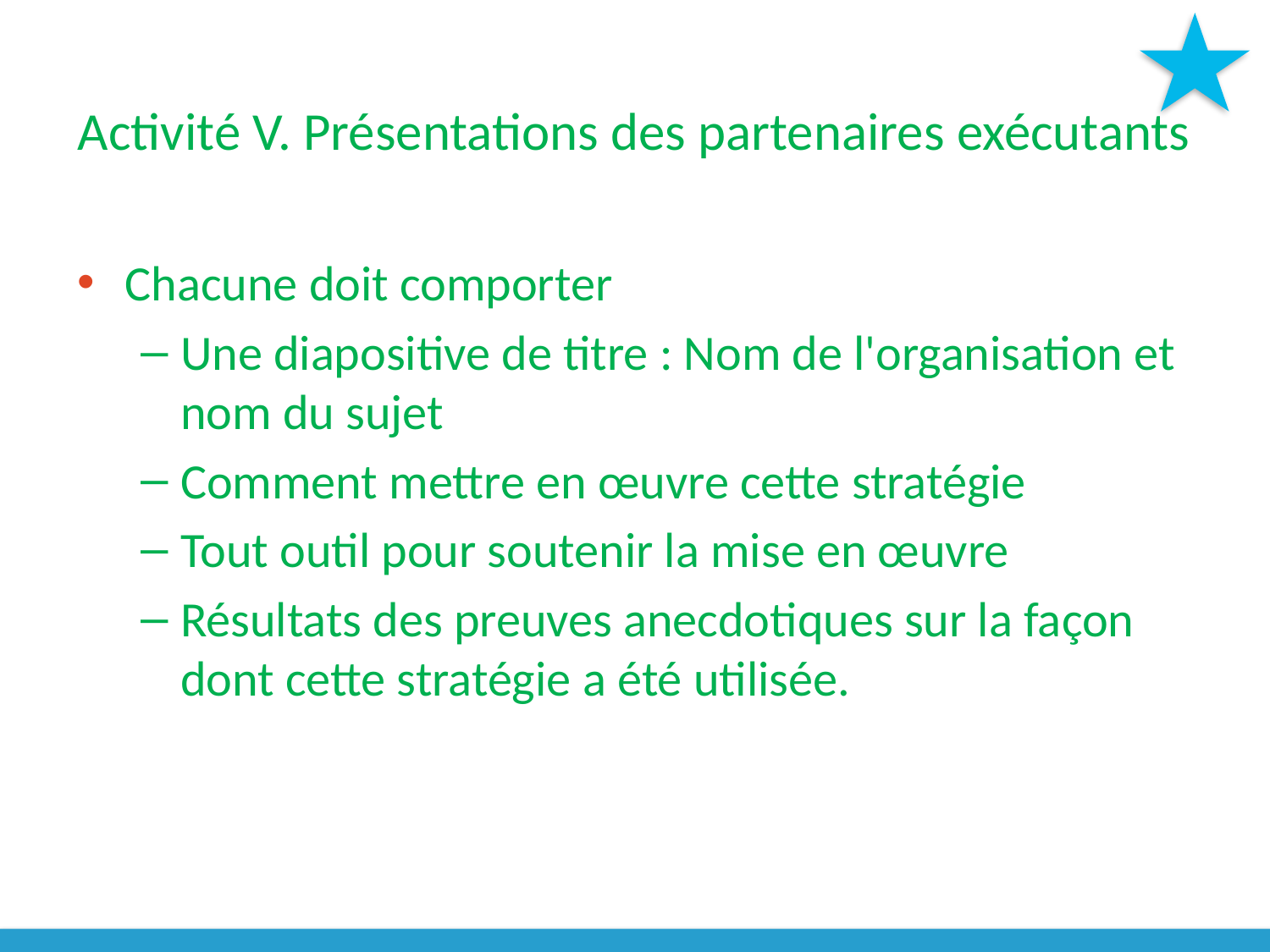

# Activité V. Présentations des partenaires exécutants
Chacune doit comporter
Une diapositive de titre : Nom de l'organisation et nom du sujet
Comment mettre en œuvre cette stratégie
Tout outil pour soutenir la mise en œuvre
Résultats des preuves anecdotiques sur la façon dont cette stratégie a été utilisée.